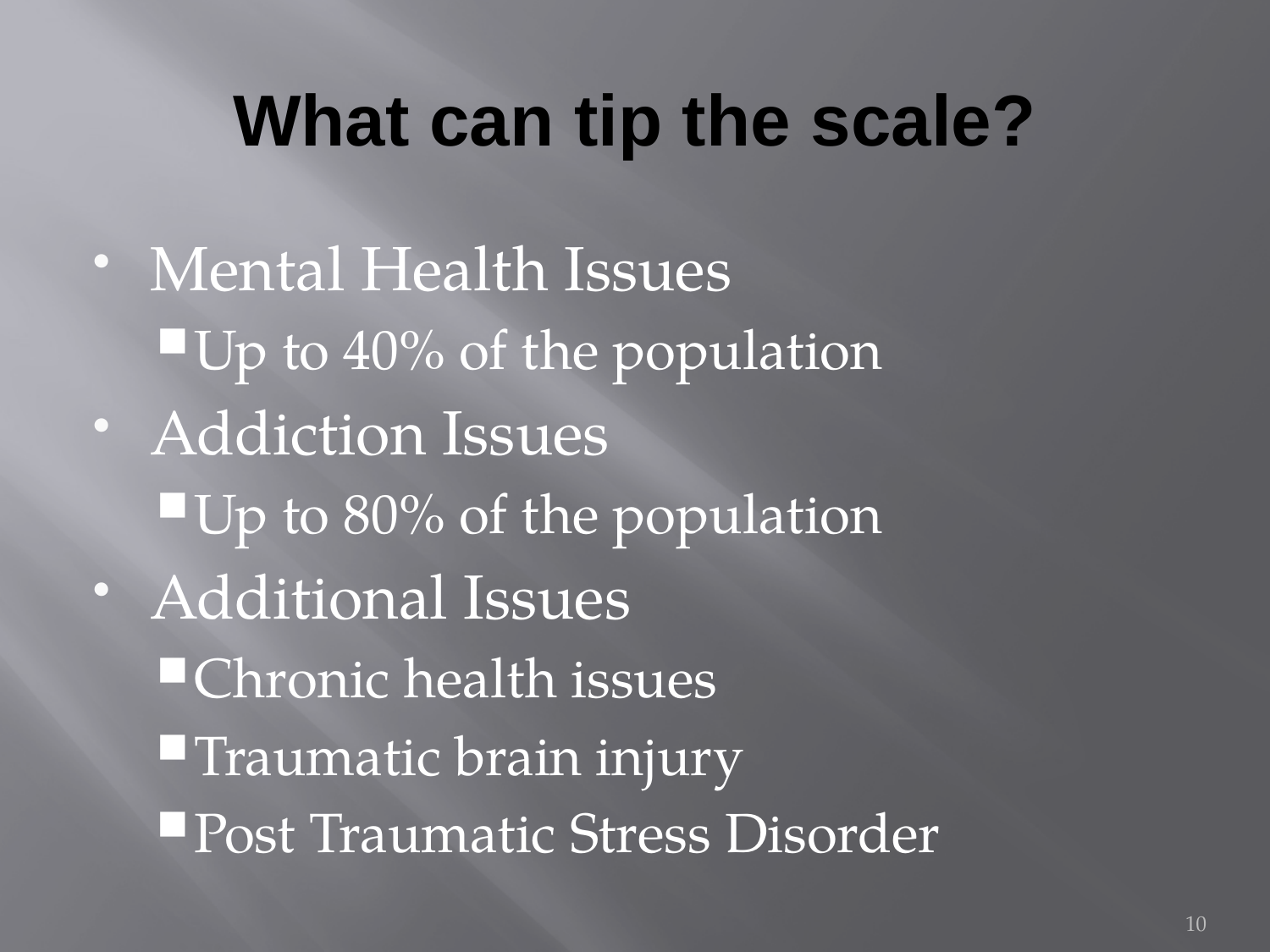

# What can tip the scale?
Mental Health Issues
Up to 40% of the population
Addiction Issues
Up to 80% of the population
Additional Issues
Chronic health issues
Traumatic brain injury
Post Traumatic Stress Disorder
10